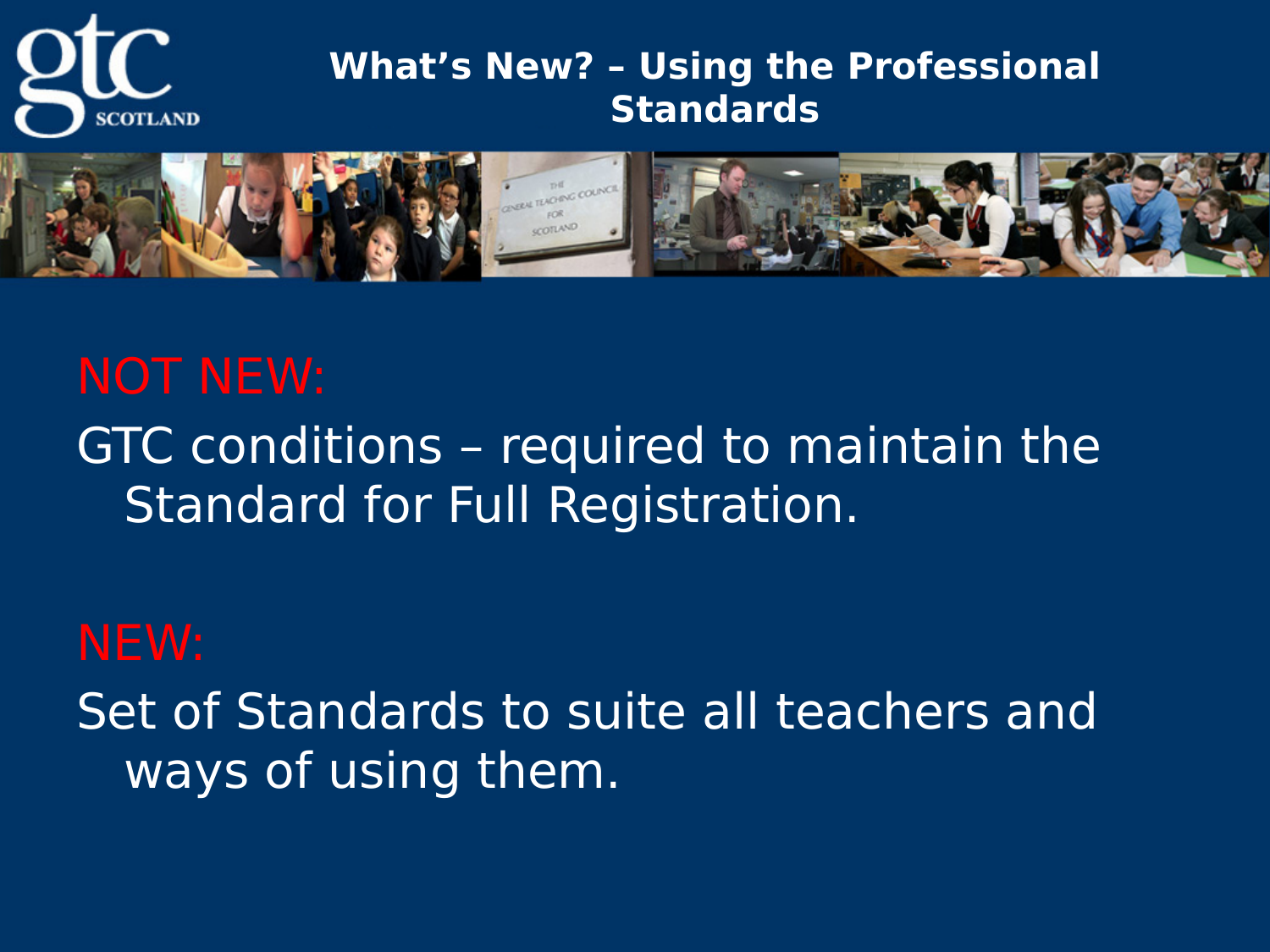

# What’s New? – Using the Professional Standards

NOT NEW:
GTC conditions – required to maintain the Standard for Full Registration.

NEW:
Set of Standards to suite all teachers and ways of using them.